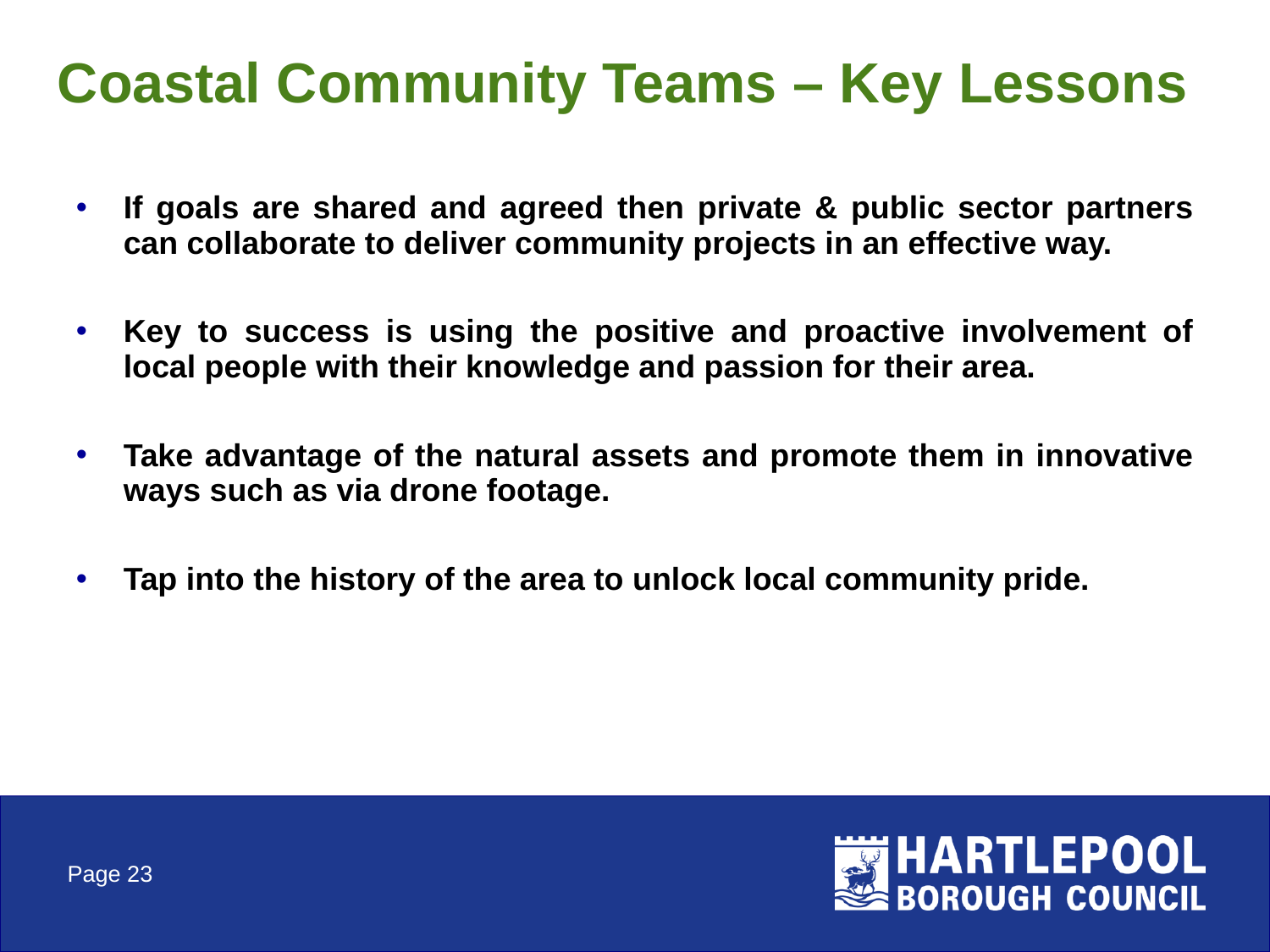

Coastal Community Teams – Key Lessons

If goals are shared and agreed then private & public sector partners can collaborate to deliver community projects in an effective way.

Key to success is using the positive and proactive involvement of local people with their knowledge and passion for their area.

Take advantage of the natural assets and promote them in innovative ways such as via drone footage.

Tap into the history of the area to unlock local community pride.